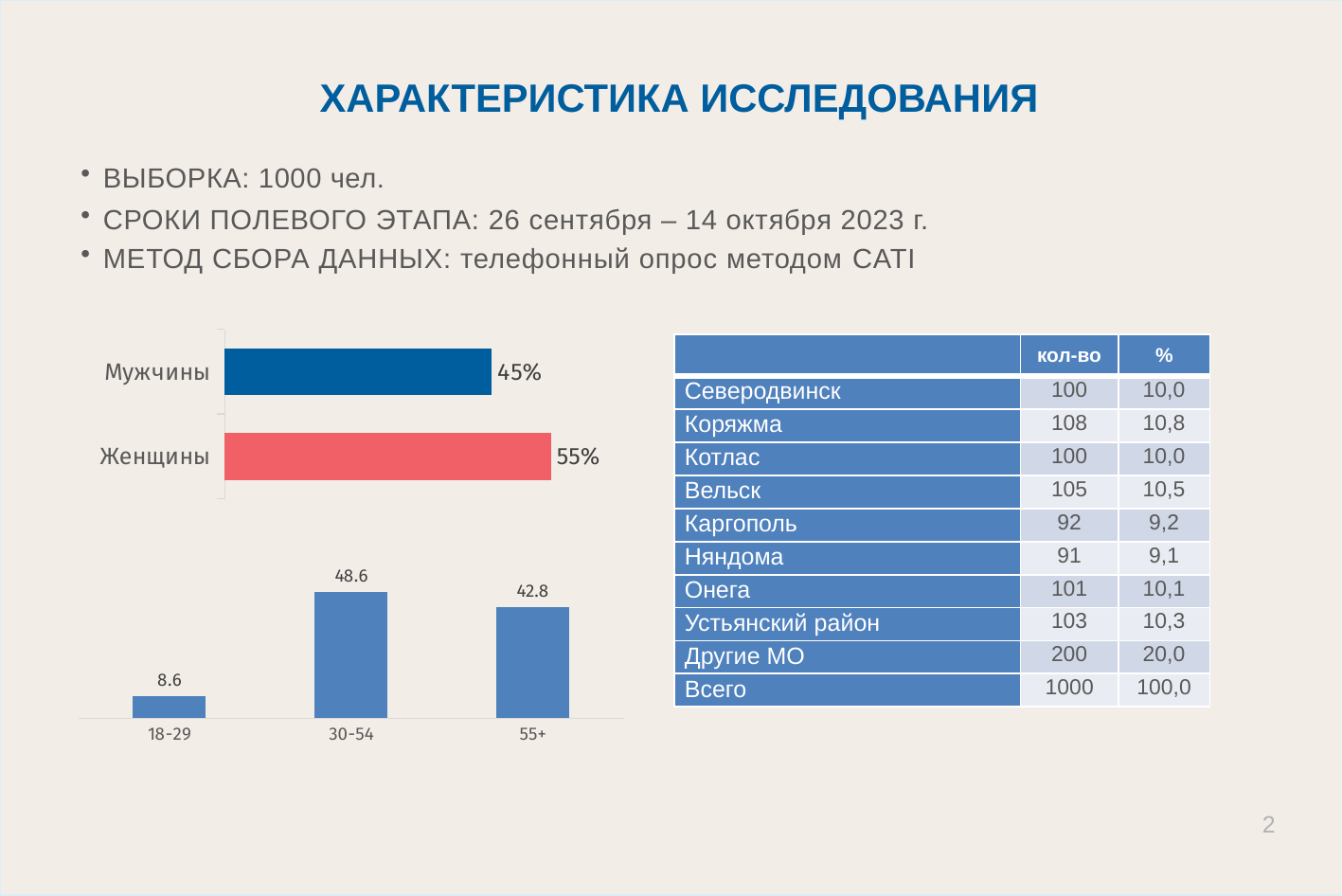

# ХАРАКТЕРИСТИКА ИССЛЕДОВАНИЯ
ВЫБОРКА: 1000 чел.
СРОКИ ПОЛЕВОГО ЭТАПА: 26 сентября – 14 октября 2023 г.
МЕТОД СБОРА ДАННЫХ: телефонный опрос методом CATI

### Chart

| Category | Пол |
|---|---|
| Мужчины | 45.0 |
| Женщины | 55.0 |
|  | кол-во | % |
| --- | --- | --- |
| Северодвинск | 100 | 10,0 |
| Коряжма | 108 | 10,8 |
| Котлас | 100 | 10,0 |
| Вельск | 105 | 10,5 |
| Каргополь | 92 | 9,2 |
| Няндома | 91 | 9,1 |
| Онега | 101 | 10,1 |
| Устьянский район | 103 | 10,3 |
| Другие МО | 200 | 20,0 |
| Всего | 1000 | 100,0 |

### Chart

| Category |  |
|---|---|
| 18-29 | 8.6 |
| 30-54 | 48.6 |
| 55+ | 42.8 |
2